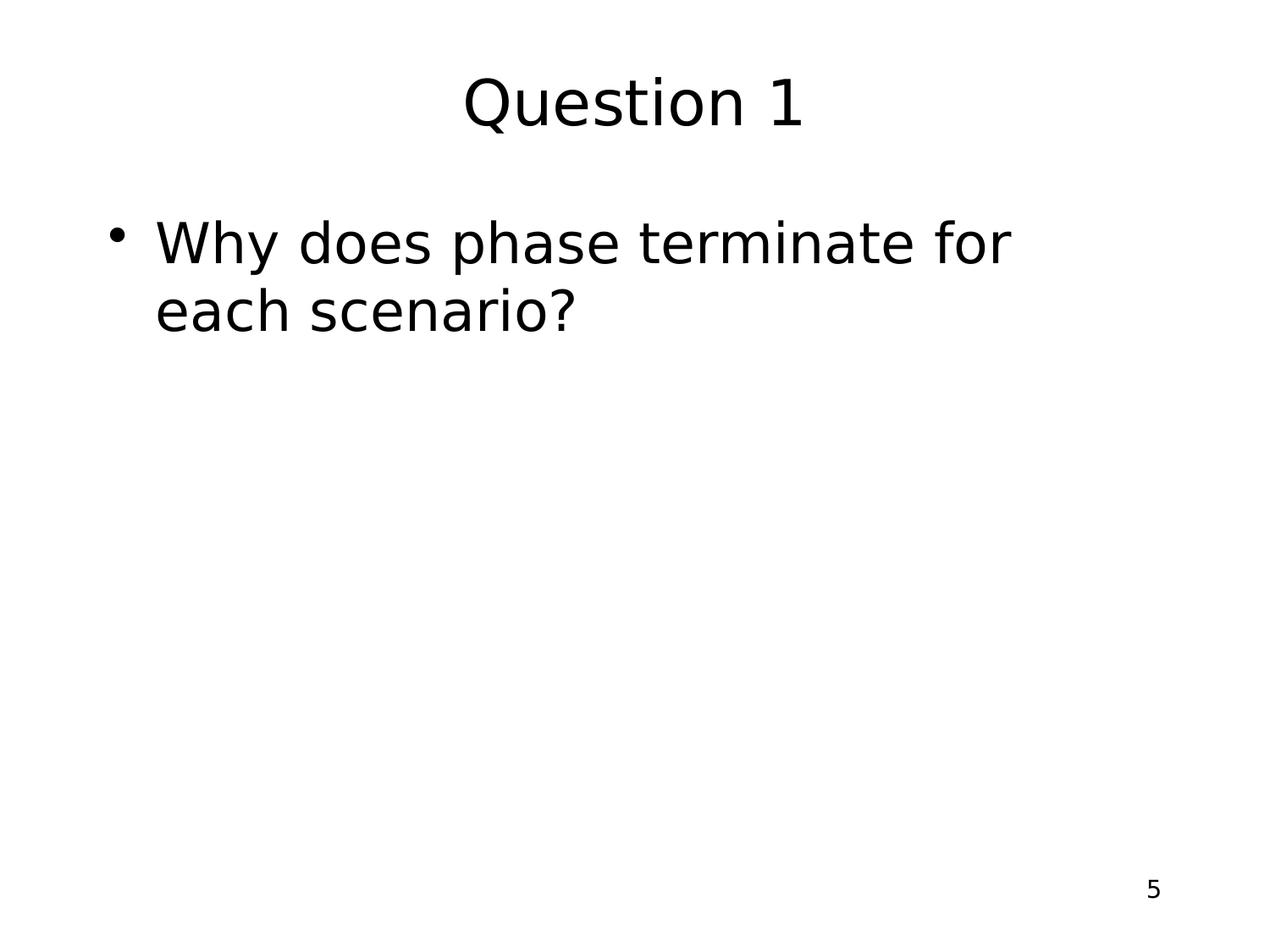

# Question 1
Why does phase terminate for each scenario?
5